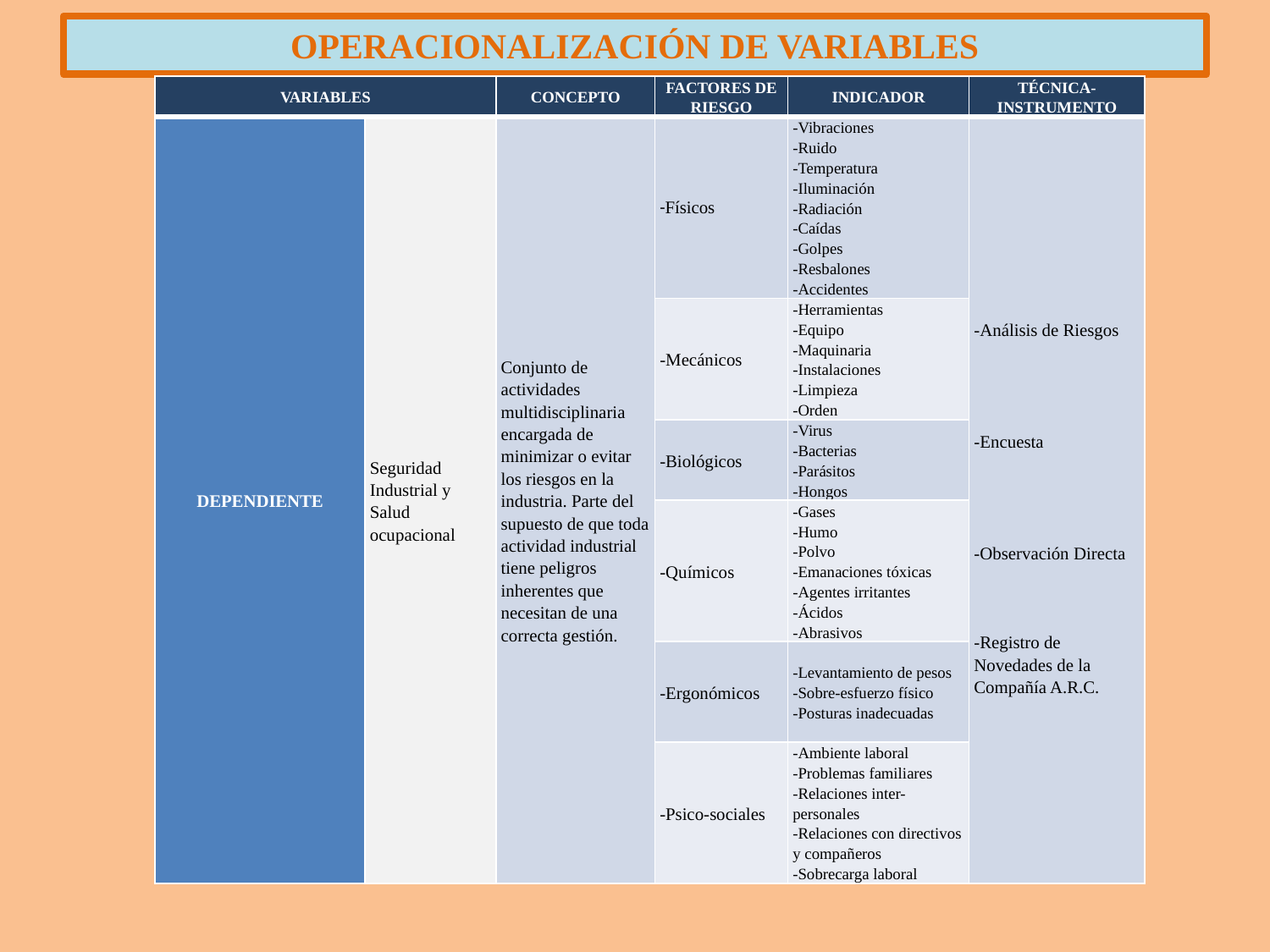

# OPERACIONALIZACIÓN DE VARIABLES
| VARIABLES |  | CONCEPTO | FACTORES DE RIESGO | INDICADOR | TÉCNICA-INSTRUMENTO |
| --- | --- | --- | --- | --- | --- |
| DEPENDIENTE | Seguridad Industrial y Salud ocupacional | Conjunto de actividades multidisciplinaria encargada de minimizar o evitar los riesgos en la industria. Parte del supuesto de que toda actividad industrial tiene peligros inherentes que necesitan de una correcta gestión. | -Físicos | -Vibraciones -Ruido -Temperatura -Iluminación -Radiación -Caídas -Golpes -Resbalones -Accidentes | -Análisis de Riesgos         -Encuesta         -Observación Directa       -Registro de Novedades de la Compañía A.R.C. |
|  |  |  | -Mecánicos | -Herramientas -Equipo -Maquinaria -Instalaciones -Limpieza -Orden |  |
|  |  |  | -Biológicos | -Virus -Bacterias -Parásitos -Hongos |  |
|  |  |  | -Químicos | -Gases -Humo -Polvo -Emanaciones tóxicas -Agentes irritantes -Ácidos -Abrasivos |  |
|  |  |  | -Ergonómicos | -Levantamiento de pesos -Sobre-esfuerzo físico -Posturas inadecuadas |  |
|  |  |  | -Psico-sociales | -Ambiente laboral -Problemas familiares -Relaciones inter-personales -Relaciones con directivos y compañeros -Sobrecarga laboral |  |